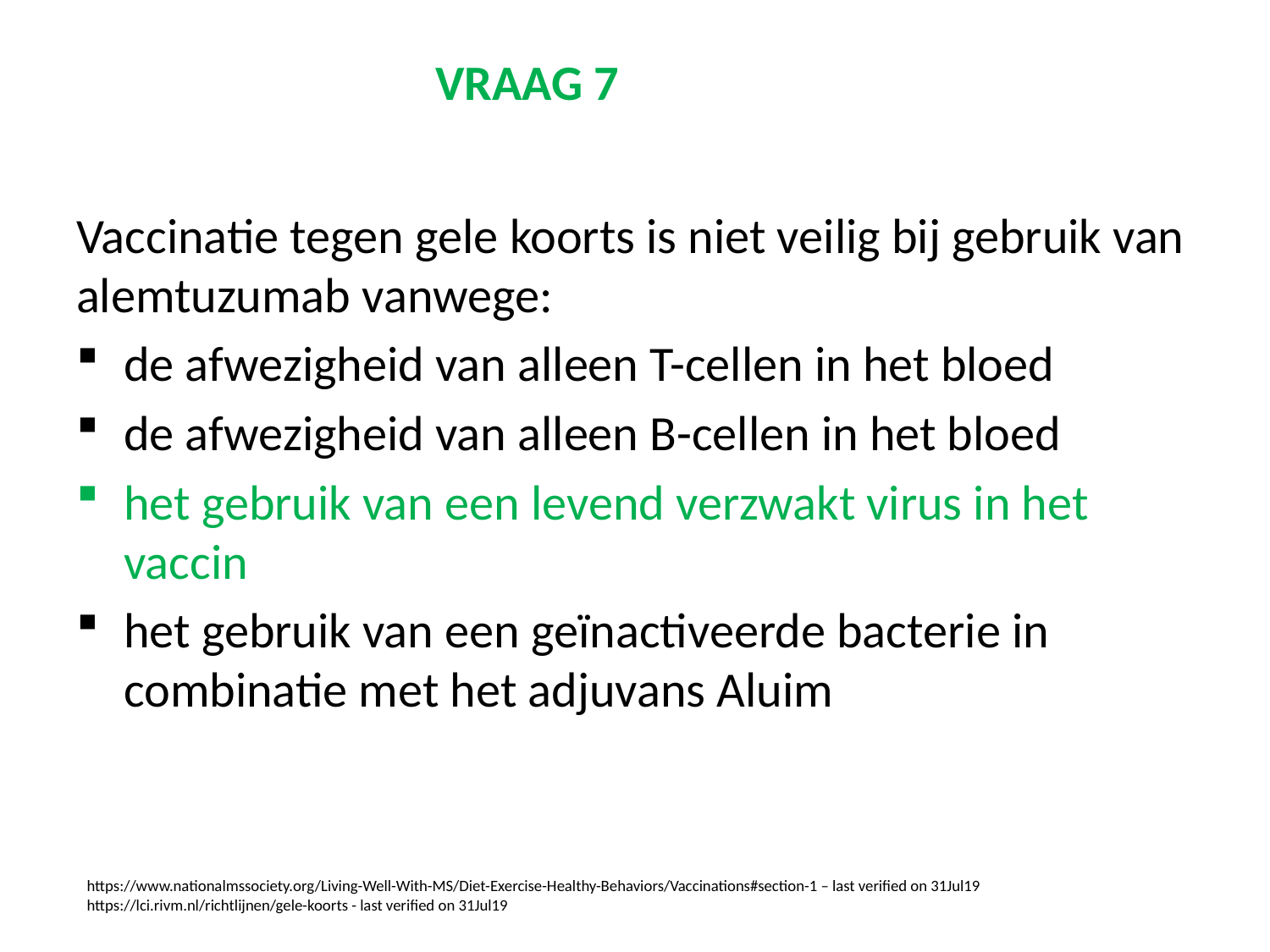

# VRAAG 7
Vaccinatie tegen gele koorts is niet veilig bij gebruik van alemtuzumab vanwege:
de afwezigheid van alleen T-cellen in het bloed
de afwezigheid van alleen B-cellen in het bloed
het gebruik van een levend verzwakt virus in het vaccin
het gebruik van een geïnactiveerde bacterie in combinatie met het adjuvans Aluim

https://www.nationalmssociety.org/Living-Well-With-MS/Diet-Exercise-Healthy-Behaviors/Vaccinations#section-1 – last verified on 31Jul19
https://lci.rivm.nl/richtlijnen/gele-koorts - last verified on 31Jul19